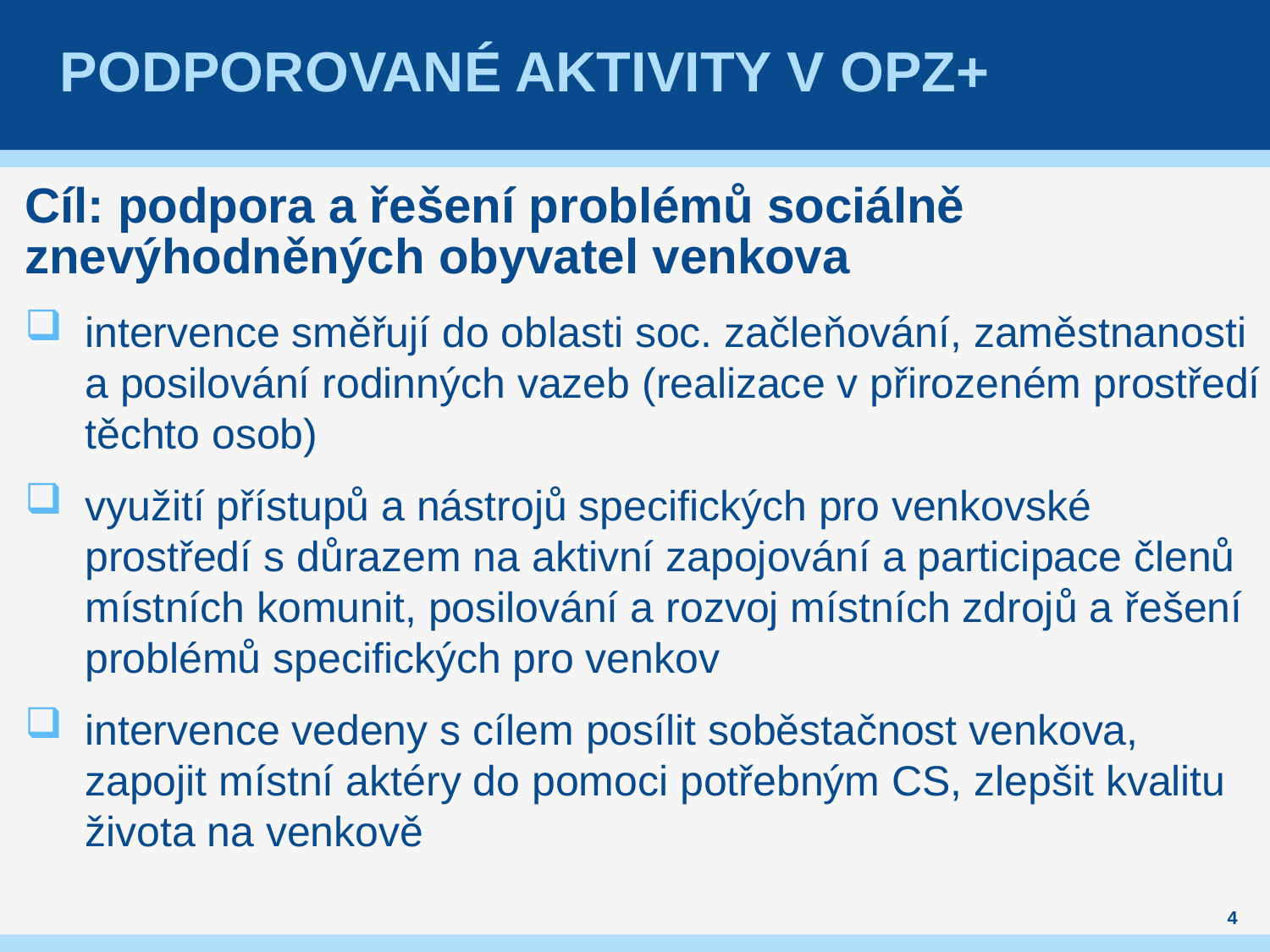

# Podporované aktivity v OPZ+
Cíl: podpora a řešení problémů sociálně znevýhodněných obyvatel venkova
intervence směřují do oblasti soc. začleňování, zaměstnanosti a posilování rodinných vazeb (realizace v přirozeném prostředí těchto osob)
využití přístupů a nástrojů specifických pro venkovské prostředí s důrazem na aktivní zapojování a participace členů místních komunit, posilování a rozvoj místních zdrojů a řešení problémů specifických pro venkov
intervence vedeny s cílem posílit soběstačnost venkova, zapojit místní aktéry do pomoci potřebným CS, zlepšit kvalitu života na venkově

4